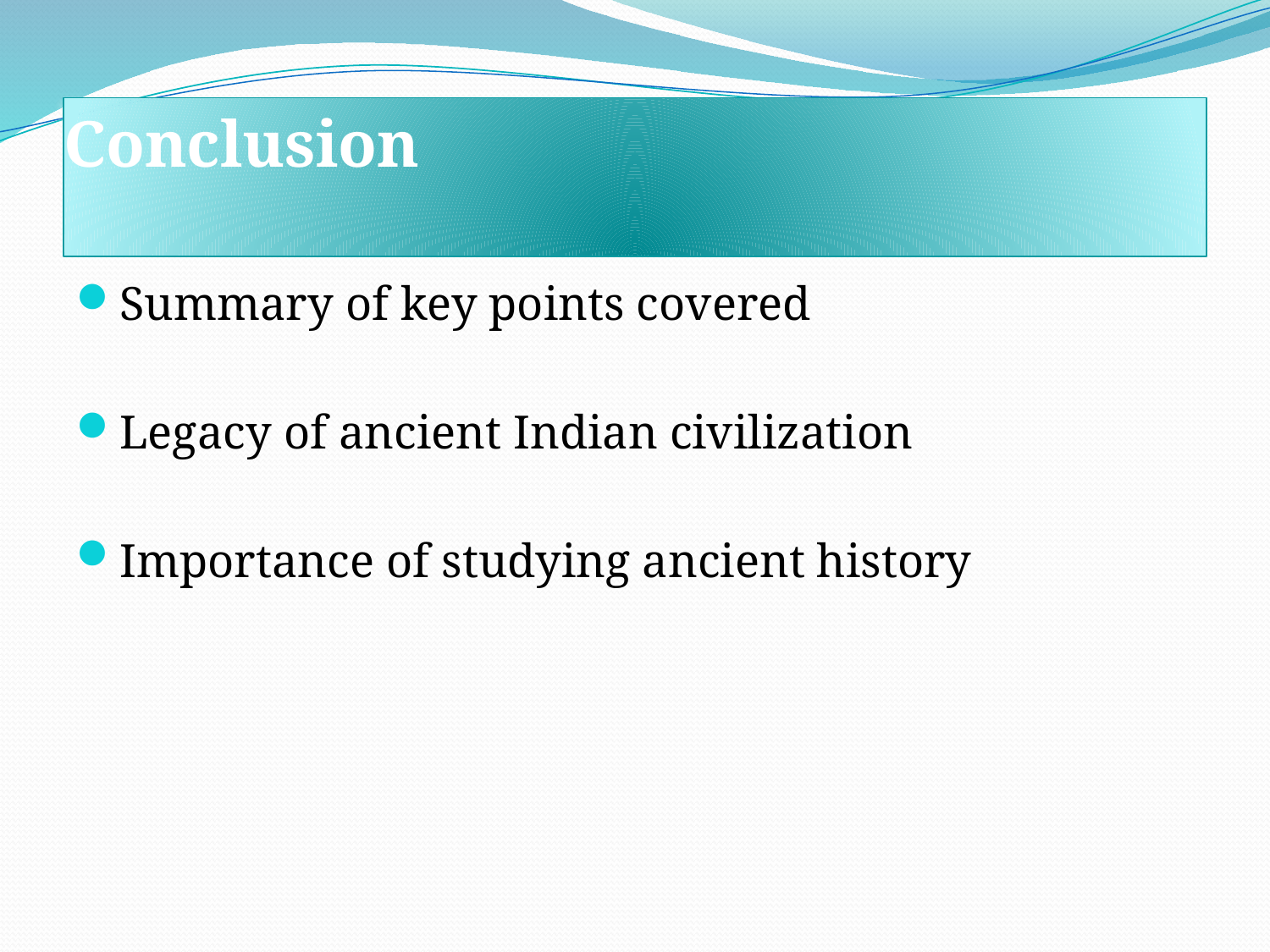

# Conclusion
Summary of key points covered

Legacy of ancient Indian civilization

Importance of studying ancient history